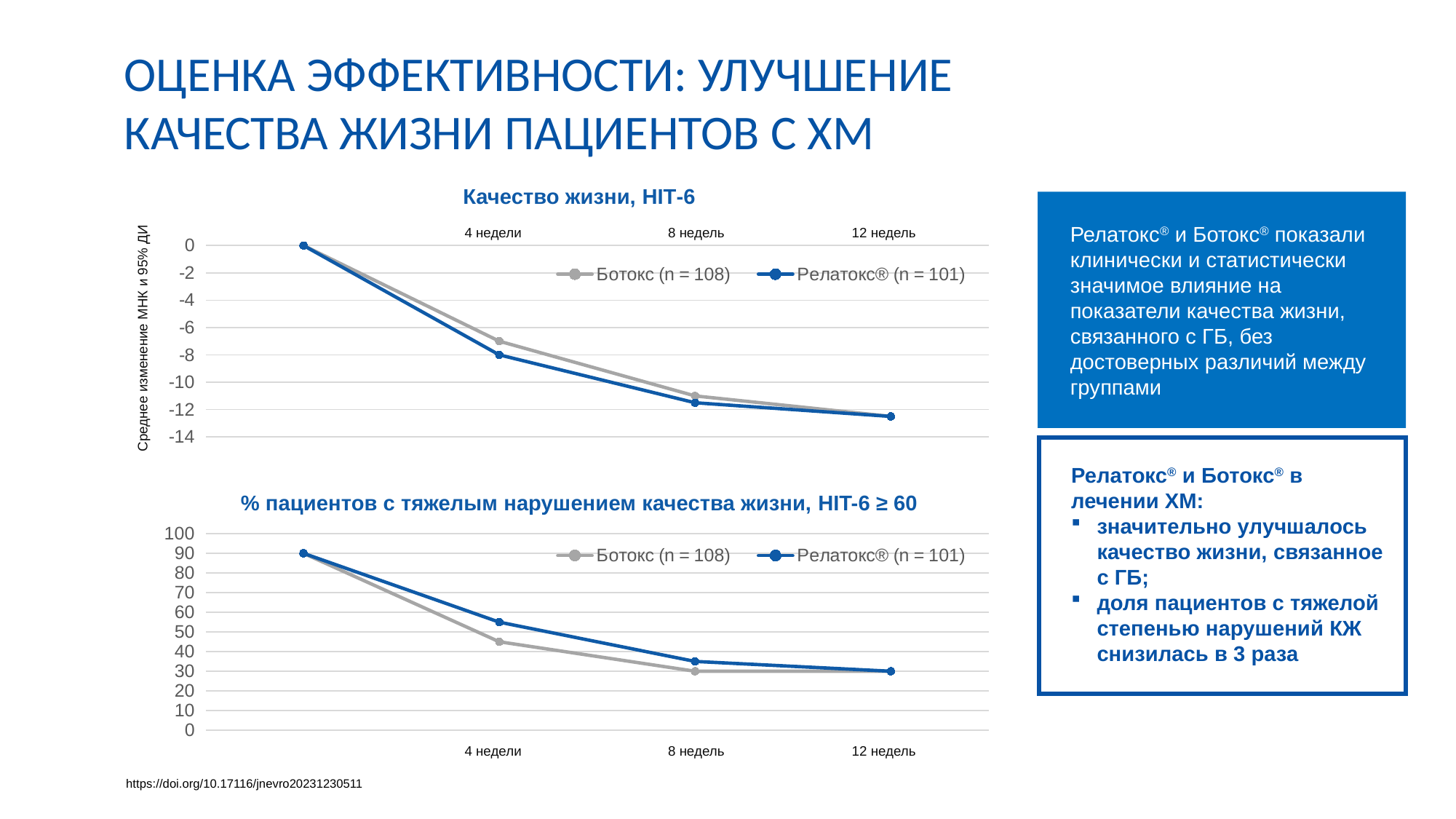

Оценка эффективности: улучшение качества жизни пациентов с ХМ
Качество жизни, HIT-6

Релатокс® и Ботокс® показали клинически и статистически значимое влияние на показатели качества жизни, связанного с ГБ, без достоверных различий между группами
4 недели
8 недель
12 недель

### Chart

| Category | Ботокс (n = 108) | Релатокс® (n = 101) |
|---|---|---|
| 0 неделя | 0.0 | 0.0 |
| 4 недели | -7.0 | -8.0 |
| 8 недель | -11.0 | -11.5 |
| 12 недель | -12.5 | -12.5 |
Среднее изменение МНК и 95% ДИ

Релатокс® и Ботокс® в лечении ХМ:
значительно улучшалось качество жизни, связанное с ГБ;
доля пациентов с тяжелой степенью нарушений КЖ снизилась в 3 раза
% пациентов с тяжелым нарушением качества жизни, HIT-6 ≥ 60

### Chart

| Category | Ботокс (n = 108) | Релатокс® (n = 101) |
|---|---|---|
| 0 неделя | 90.0 | 90.0 |
| 4 недели | 45.0 | 55.0 |
| 8 недель | 30.0 | 35.0 |
| 12 недель | 30.0 | 30.0 |
4 недели
8 недель
12 недель
https://doi.org/10.17116/jnevro20231230511